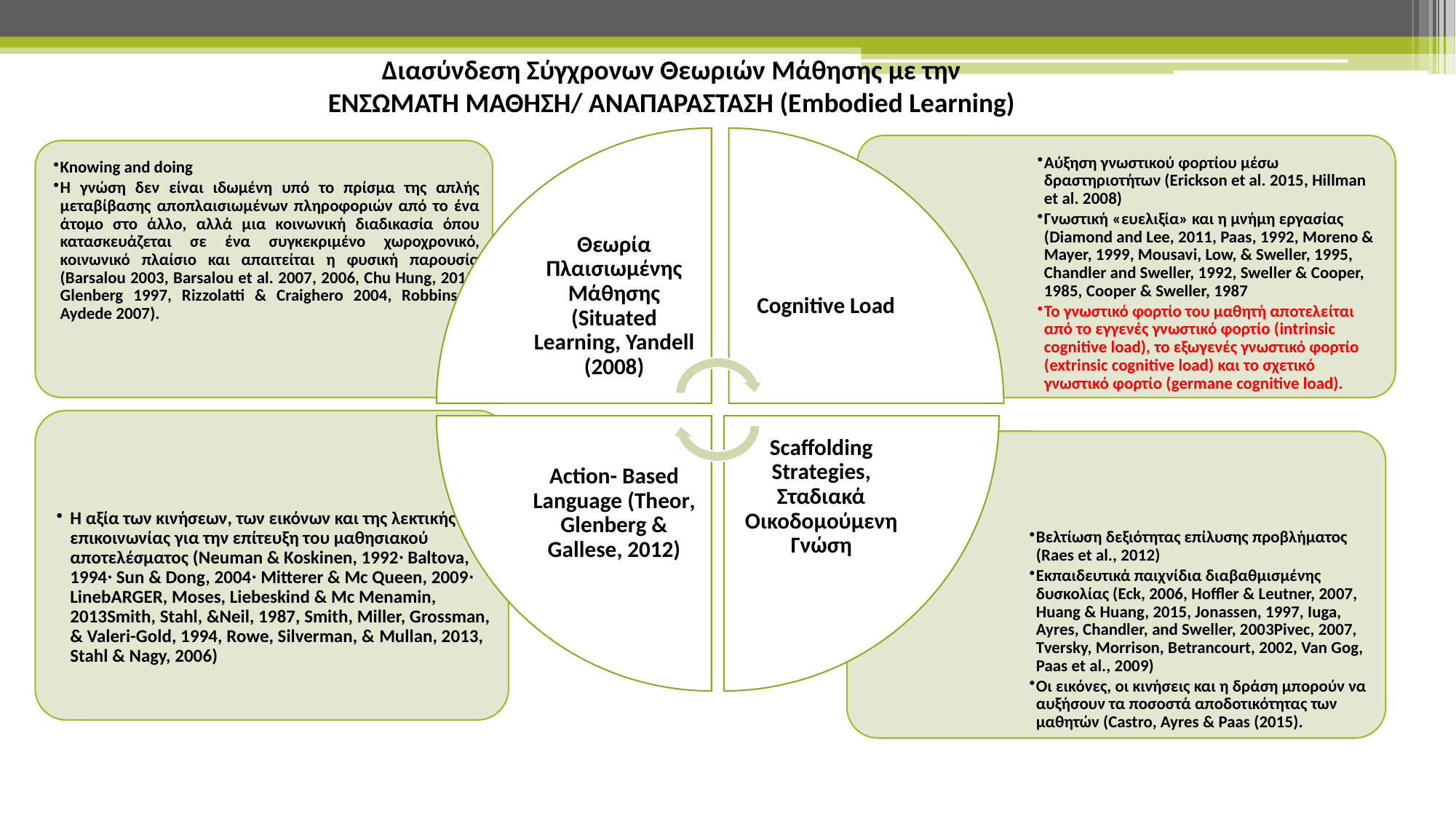

Διασύνδεση Σύγχρονων Θεωριών Μάθησης με την ΕΝΣΩΜΑΤΗ ΜΑΘΗΣΗ/ ΑΝΑΠΑΡΑΣΤΑΣΗ (Εmbodied Learning)
Βελτίωση δεξιότητας επίλυσης προβλήματος (Raes et al., 2012)
Εκπαιδευτικά παιχνίδια διαβαθμισμένης δυσκολίας (Eck, 2006, Hoffler & Leutner, 2007, Huang & Huang, 2015, Jonassen, 1997, Iuga, Ayres, Chandler, and Sweller, 2003Pivec, 2007, Tversky, Morrison, Betrancourt, 2002, Van Gog, Paas et al., 2009)
Οι εικόνες, οι κινήσεις και η δράση μπορούν να αυξήσουν τα ποσοστά αποδοτικότητας των μαθητών (Castro, Ayres & Paas (2015).

Η αξία των κινήσεων, των εικόνων και της λεκτικής επικοινωνίας για την επίτευξη του μαθησιακού αποτελέσματος (Neuman & Koskinen, 1992∙ Baltova, 1994∙ Sun & Dong, 2004∙ Mitterer & Mc Queen, 2009∙ LinebARGER, Moses, Liebeskind & Mc Menamin, 2013Smith, Stahl, &Neil, 1987, Smith, Miller, Grossman, & Valeri-Gold, 1994, Rowe, Silverman, & Mullan, 2013, Stahl & Nagy, 2006)

Αύξηση γνωστικού φορτίου μέσω δραστηριοτήτων (Erickson et al. 2015, Hillman et al. 2008)
Γνωστική «ευελιξία» και η μνήμη εργασίας (Diamond and Lee, 2011, Paas, 1992, Moreno & Mayer, 1999, Mousavi, Low, & Sweller, 1995, Chandler and Sweller, 1992, Sweller & Cooper, 1985, Cooper & Sweller, 1987
Το γνωστικό φορτίο του μαθητή αποτελείται από το εγγενές γνωστικό φορτίο (intrinsic cognitive load), το εξωγενές γνωστικό φορτίο (extrinsic cognitive load) και το σχετικό γνωστικό φορτίο (germane cognitive load).

Knowing and doing
Η γνώση δεν είναι ιδωμένη υπό το πρίσμα της απλής μεταβίβασης αποπλαισιωμένων πληροφοριών από το ένα άτομο στο άλλο, αλλά μια κοινωνική διαδικασία όπου κατασκευάζεται σε ένα συγκεκριμένο χωροχρονικό, κοινωνικό πλαίσιο και απαιτείται η φυσική παρουσία (Barsalou 2003, Barsalou et al. 2007, 2006, Chu Hung, 2015, Glenberg 1997, Rizzolatti & Craighero 2004, Robbins & Aydede 2007).

Θεωρία Πλαισιωμένης Μάθησης (Situated Learning, Yandell (2008)
Cognitive Load
Scaffolding Strategies, Σταδιακά Οικοδομούμενη Γνώση

Action- Based Language (Theor, Glenberg & Gallese, 2012)